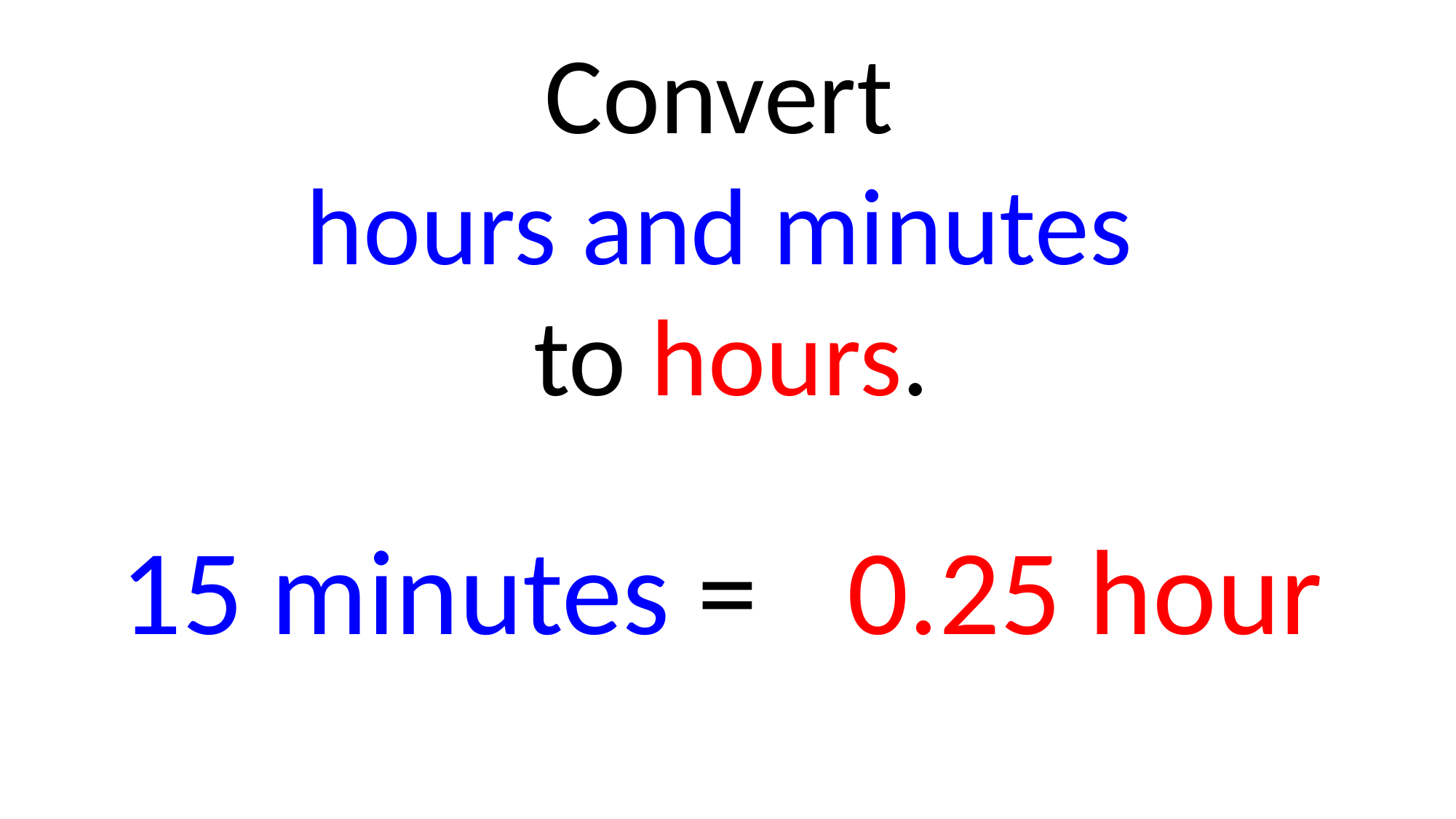

Convert
hours and minutes
to hours.
15 minutes =
0.25 hour